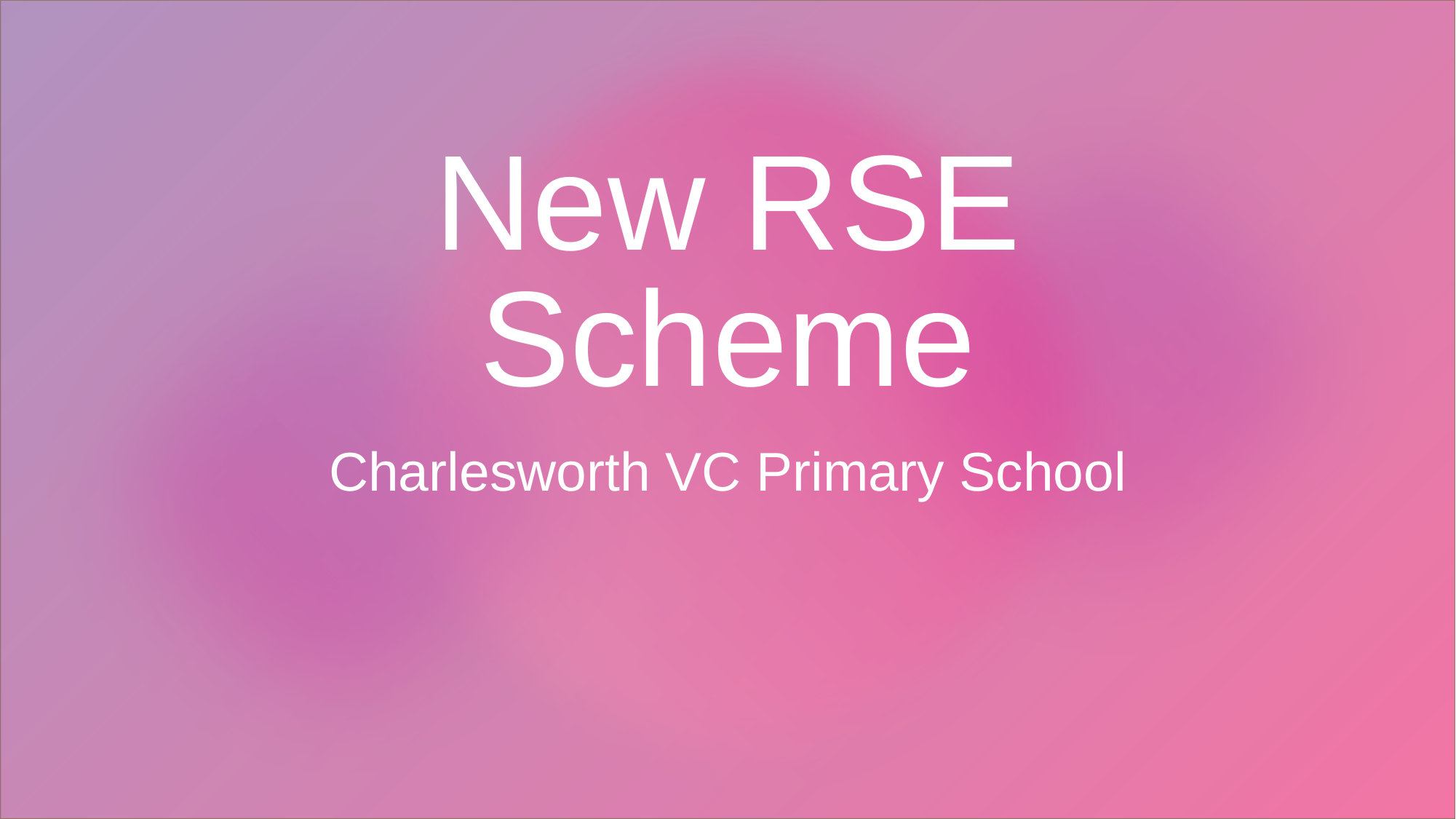

# New RSE Scheme
Charlesworth VC Primary School